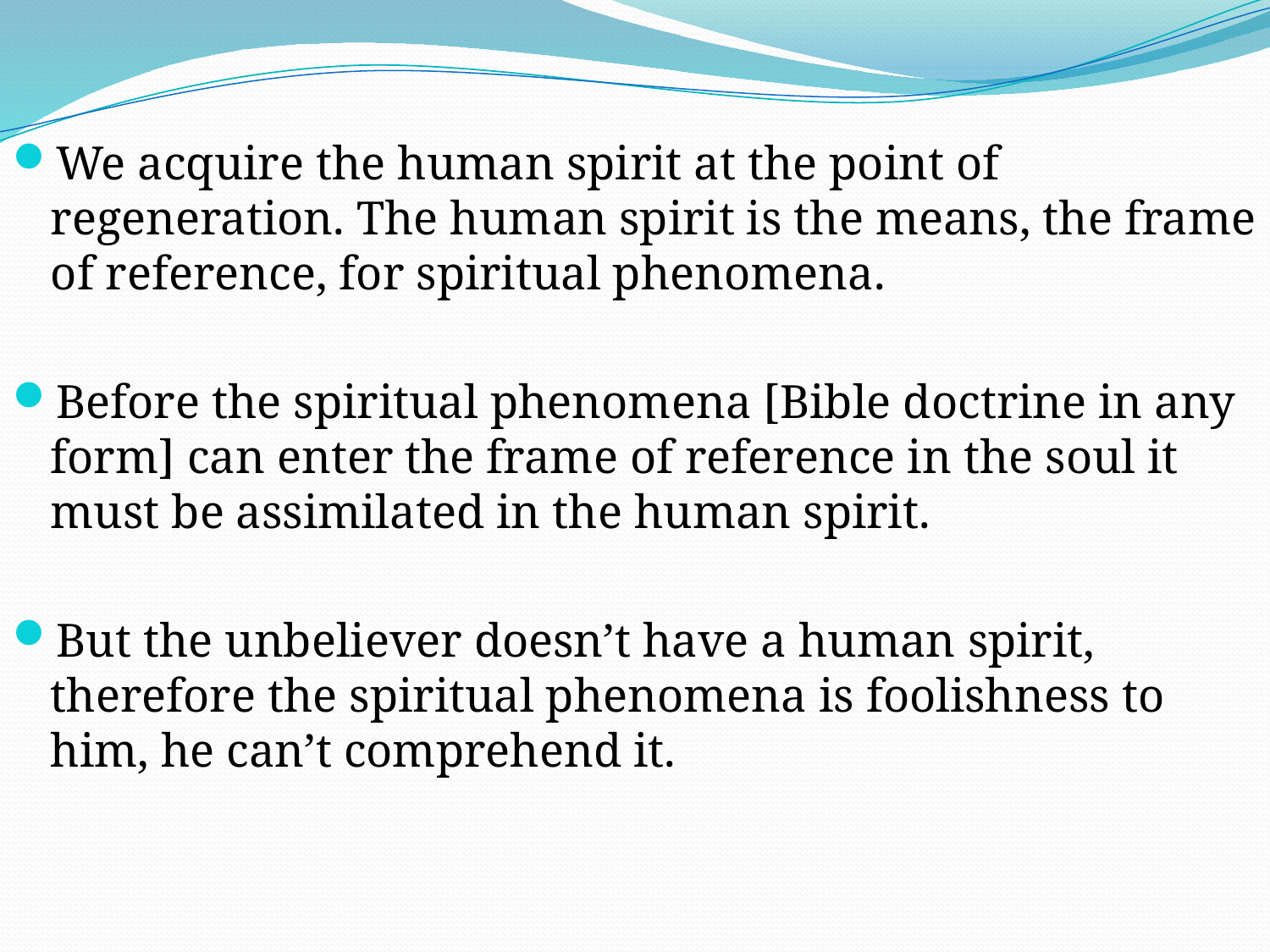

We acquire the human spirit at the point of regeneration. The human spirit is the means, the frame of reference, for spiritual phenomena.

Before the spiritual phenomena [Bible doctrine in any form] can enter the frame of reference in the soul it must be assimilated in the human spirit.

But the unbeliever doesn’t have a human spirit, therefore the spiritual phenomena is foolishness to him, he can’t comprehend it.